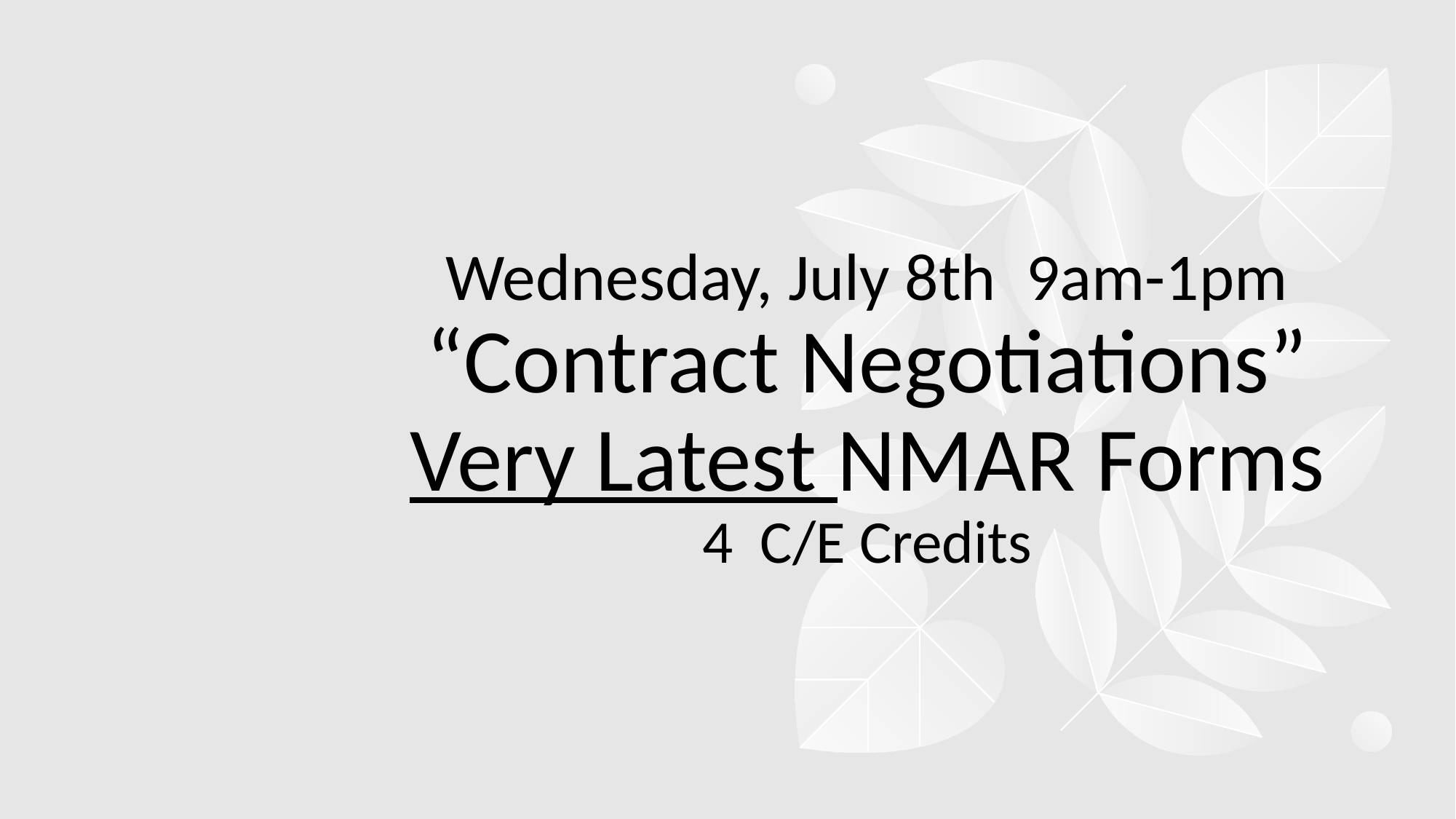

# Wednesday, July 8th  9am-1pm “Contract Negotiations” Very Latest NMAR Forms 4  C/E Credits